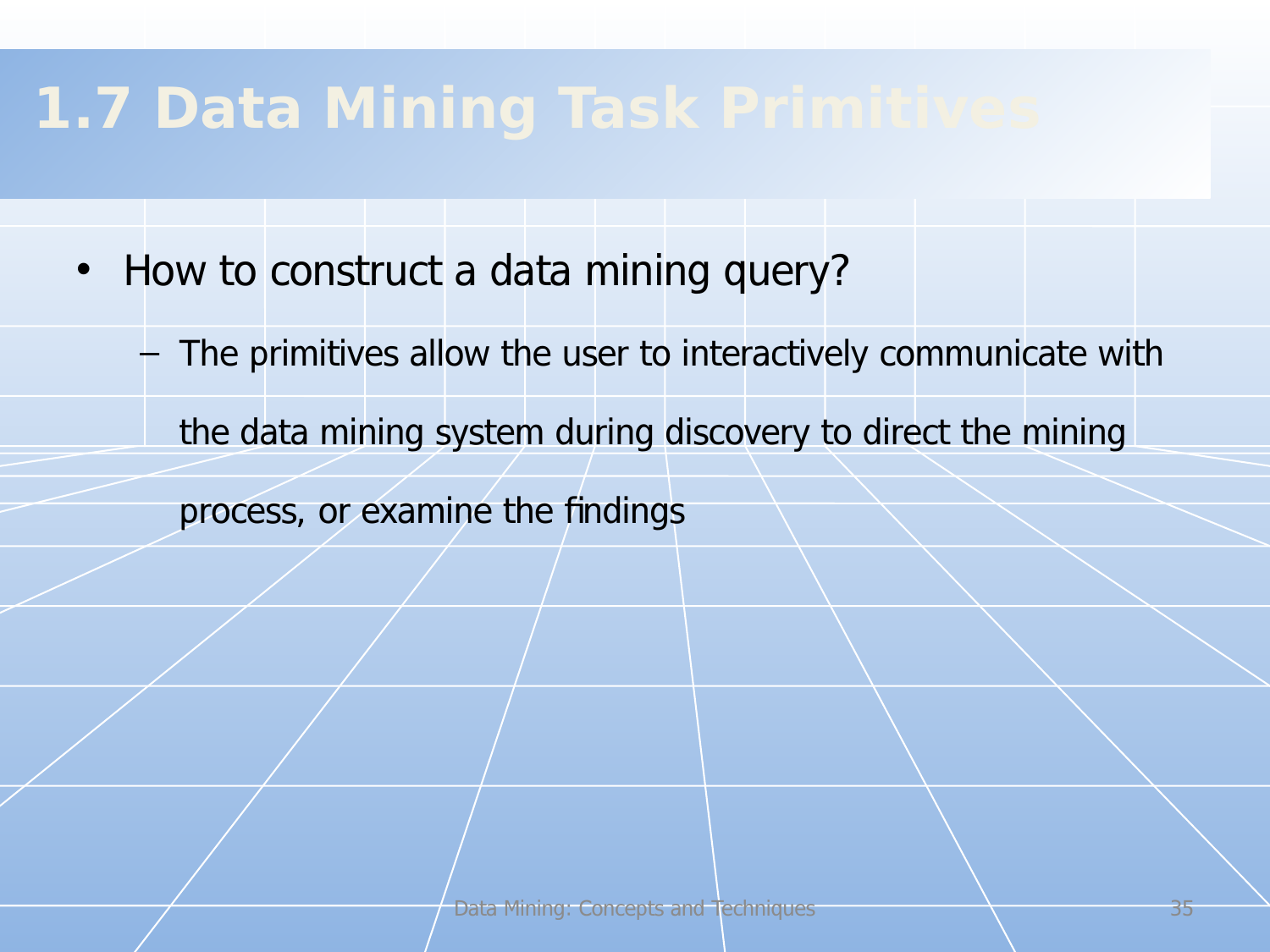

# 1.7 Data Mining Task Primitives
How to construct a data mining query?
The primitives allow the user to interactively communicate with
	the data mining system during discovery to direct the mining
 	process, or examine the findings

Data Mining: Concepts and Techniques
35